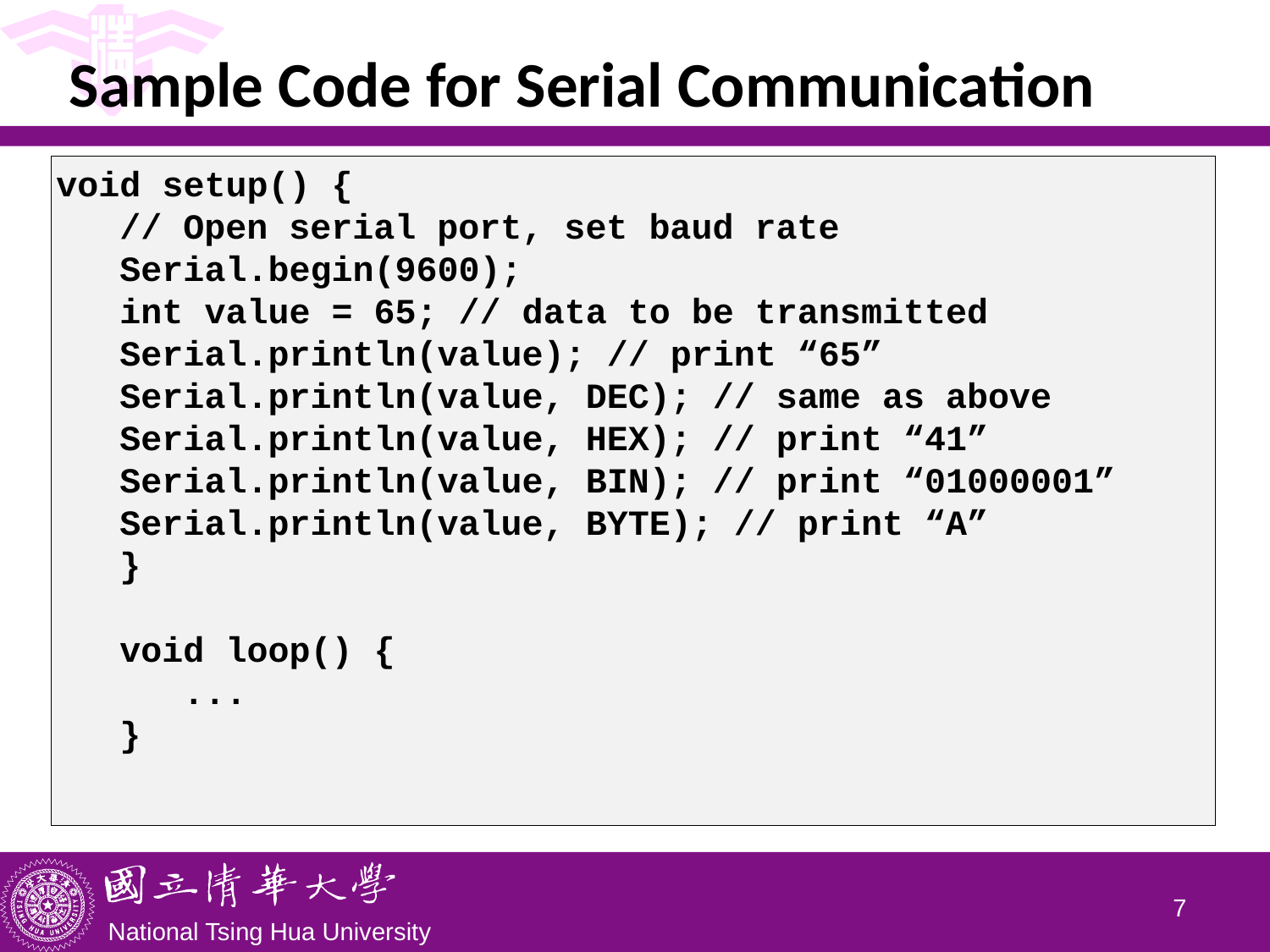

# Sample Code for Serial Communication
void setup() {
// Open serial port, set baud rate
Serial.begin(9600);
int value = 65; // data to be transmitted
Serial.println(value); // print “65”
Serial.println(value, DEC); // same as above
Serial.println(value, HEX); // print “41”
Serial.println(value, BIN); // print “01000001”
Serial.println(value, BYTE); // print “A”
}

void loop() {
   ...
}
7